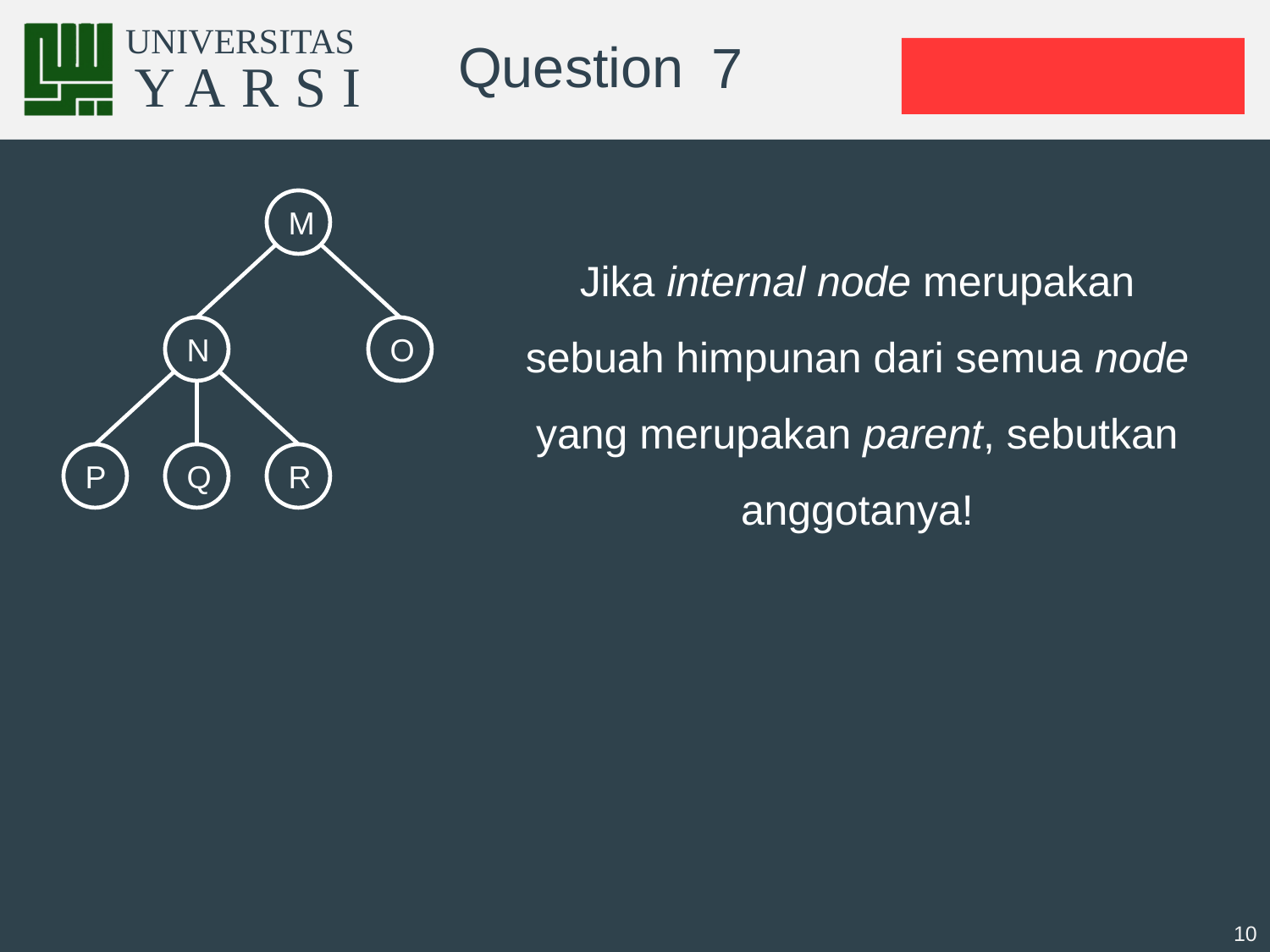

# 7

M
Jika internal node merupakan sebuah himpunan dari semua node yang merupakan parent, sebutkan anggotanya!
N
O
P
Q
R